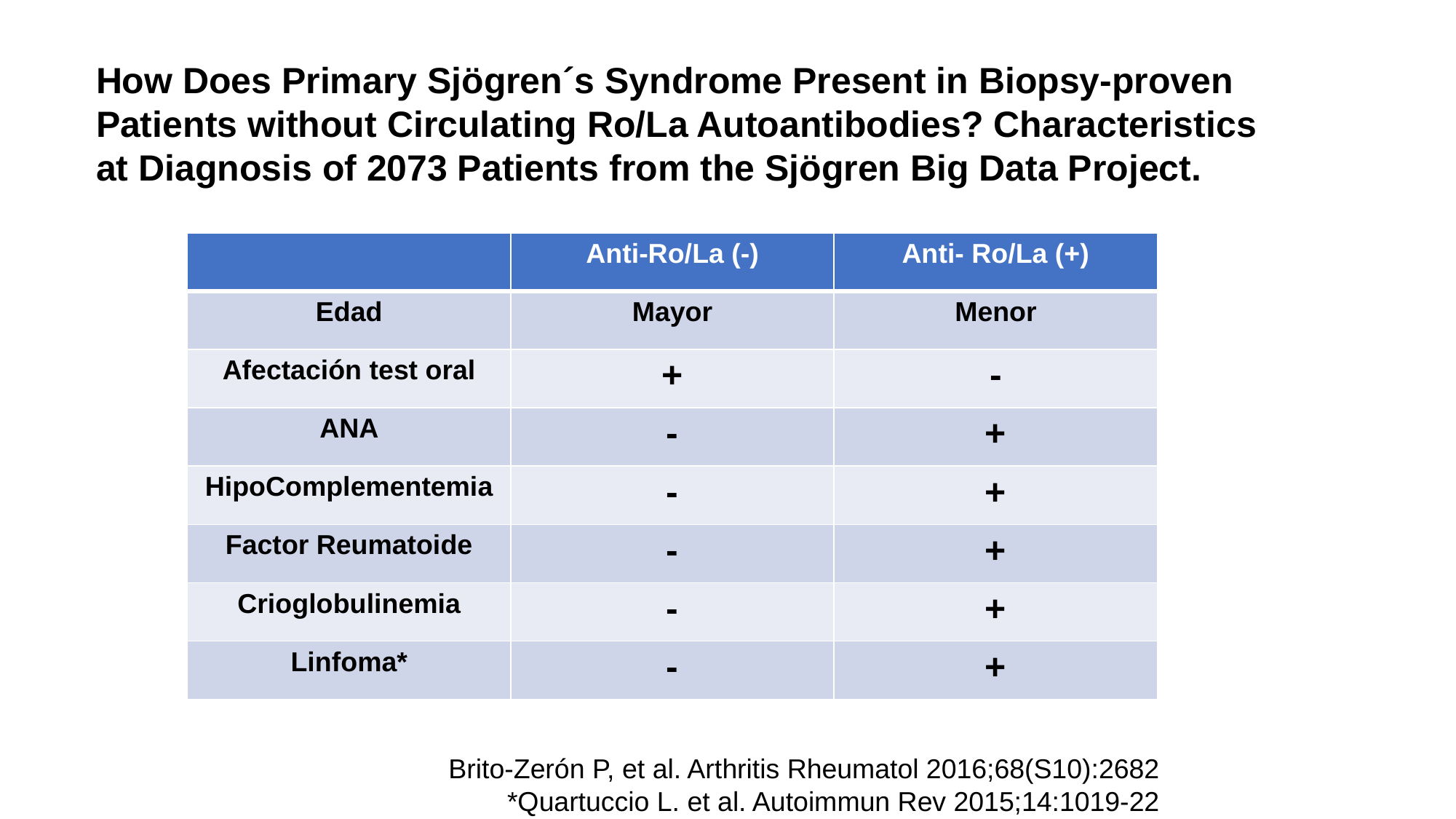

How Does Primary Sjögren´s Syndrome Present in Biopsy-proven Patients without Circulating Ro/La Autoantibodies? Characteristics at Diagnosis of 2073 Patients from the Sjögren Big Data Project.
|  | Anti-Ro/La (-) | Anti- Ro/La (+) |
| --- | --- | --- |
| Edad | Mayor | Menor |
| Afectación test oral | + | - |
| ANA | - | + |
| HipoComplementemia | - | + |
| Factor Reumatoide | - | + |
| Crioglobulinemia | - | + |
| Linfoma\* | - | + |
Brito-Zerón P, et al. Arthritis Rheumatol 2016;68(S10):2682
*Quartuccio L. et al. Autoimmun Rev 2015;14:1019-22